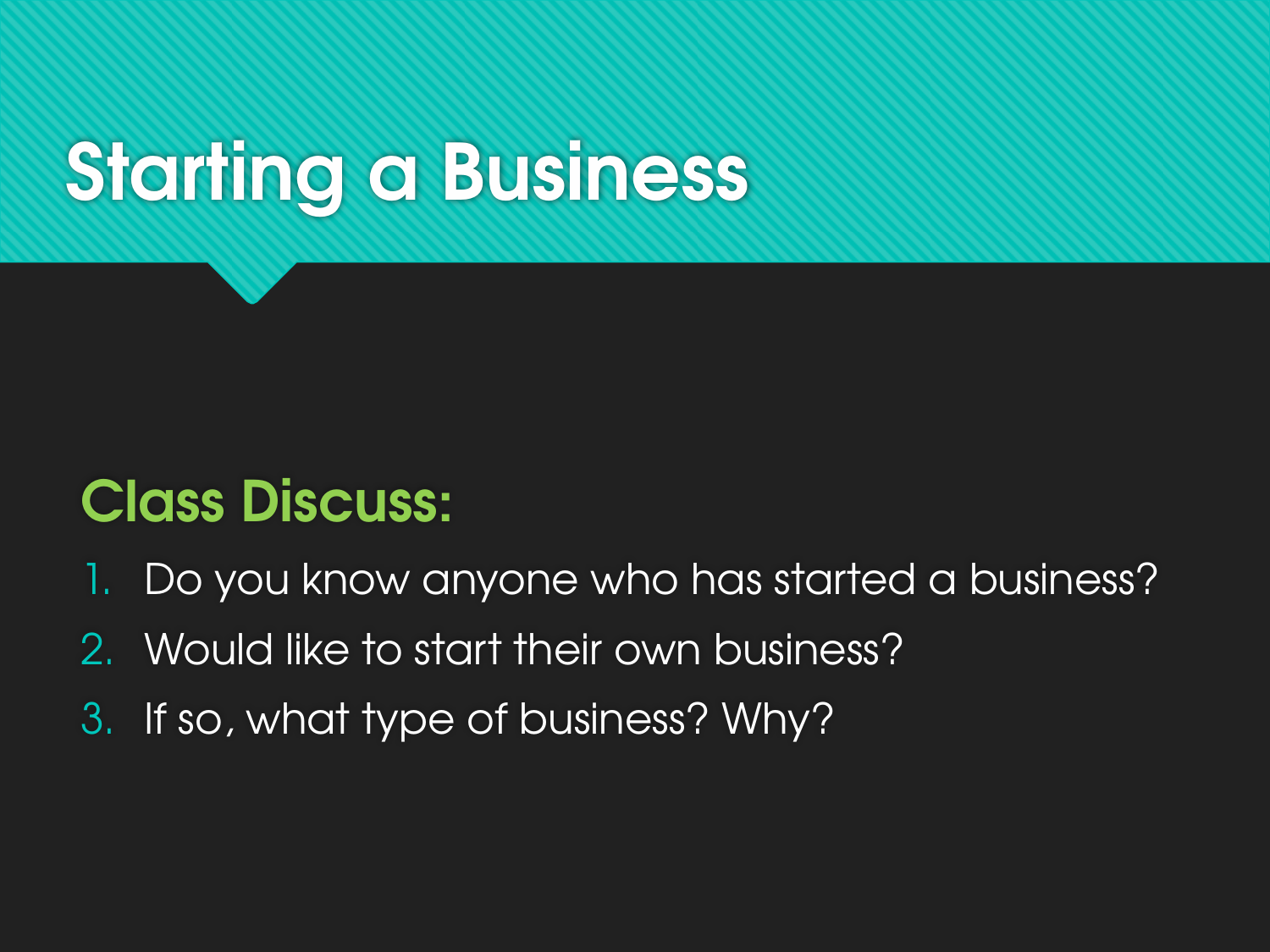

# Starting a Business
Class Discuss:
Do you know anyone who has started a business?
Would like to start their own business?
If so, what type of business? Why?